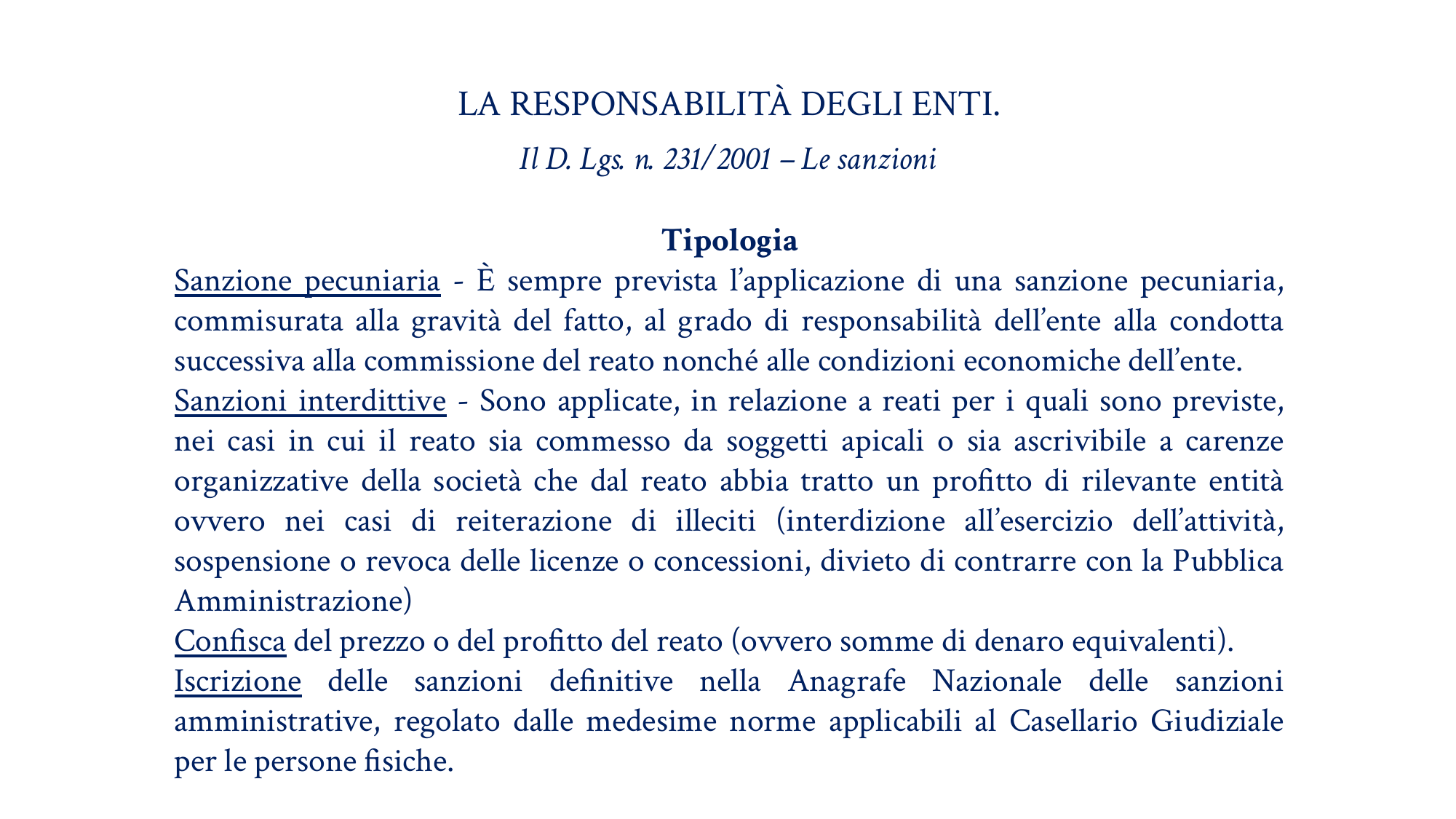

# La responsabilità degli enti.
Il D. Lgs. n. 231/2001 – Le sanzioni
Tipologia
Sanzione pecuniaria - È sempre prevista l’applicazione di una sanzione pecuniaria, commisurata alla gravità del fatto, al grado di responsabilità dell’ente alla condotta successiva alla commissione del reato nonché alle condizioni economiche dell’ente.
Sanzioni interdittive - Sono applicate, in relazione a reati per i quali sono previste, nei casi in cui il reato sia commesso da soggetti apicali o sia ascrivibile a carenze organizzative della società che dal reato abbia tratto un profitto di rilevante entità ovvero nei casi di reiterazione di illeciti (interdizione all’esercizio dell’attività, sospensione o revoca delle licenze o concessioni, divieto di contrarre con la Pubblica Amministrazione)
Confisca del prezzo o del profitto del reato (ovvero somme di denaro equivalenti).
Iscrizione delle sanzioni definitive nella Anagrafe Nazionale delle sanzioni amministrative, regolato dalle medesime norme applicabili al Casellario Giudiziale per le persone fisiche.